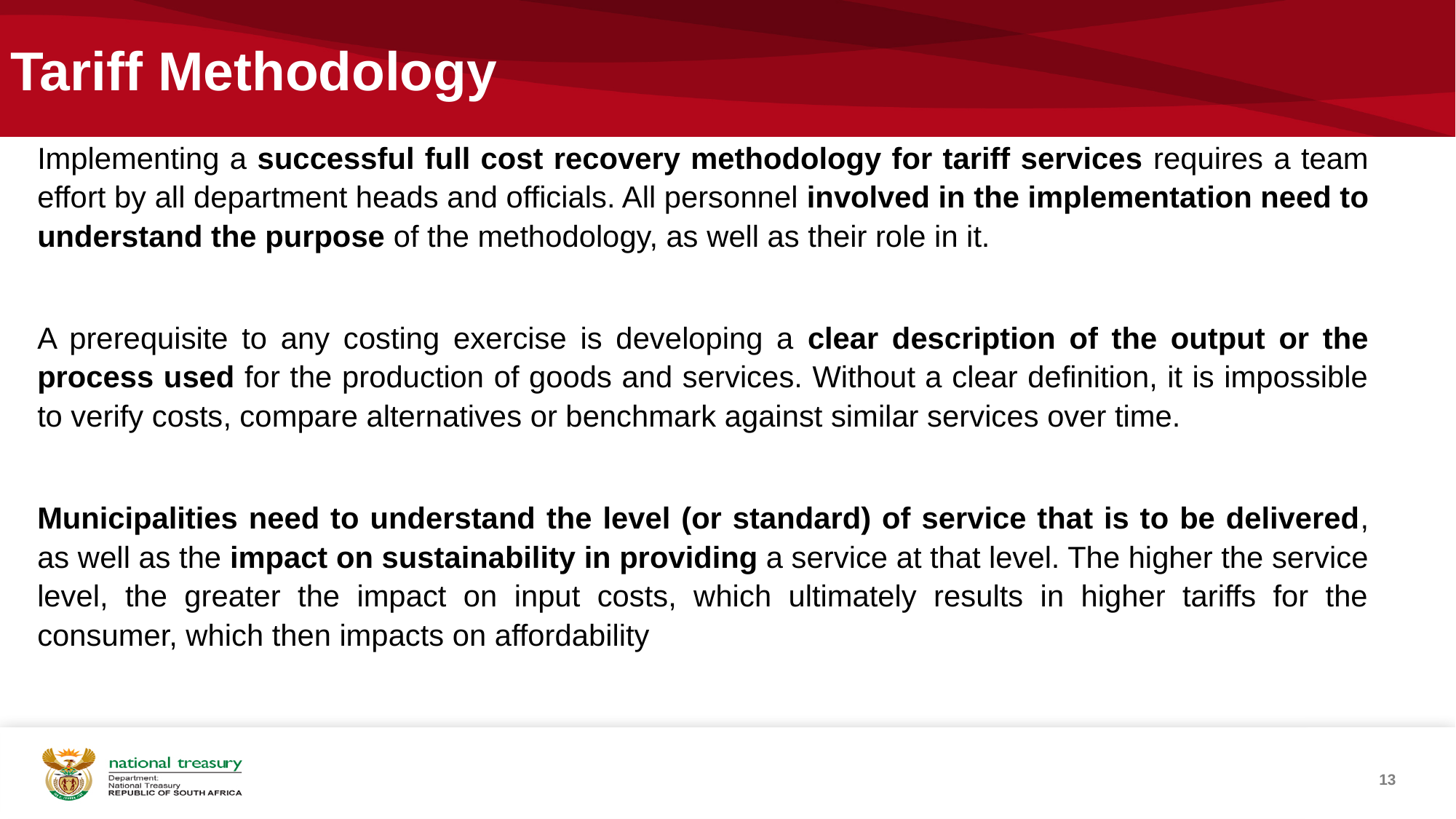

Tariff Methodology
Implementing a successful full cost recovery methodology for tariff services requires a team effort by all department heads and officials. All personnel involved in the implementation need to understand the purpose of the methodology, as well as their role in it.

A prerequisite to any costing exercise is developing a clear description of the output or the process used for the production of goods and services. Without a clear definition, it is impossible to verify costs, compare alternatives or benchmark against similar services over time.

Municipalities need to understand the level (or standard) of service that is to be delivered, as well as the impact on sustainability in providing a service at that level. The higher the service level, the greater the impact on input costs, which ultimately results in higher tariffs for the consumer, which then impacts on affordability
13